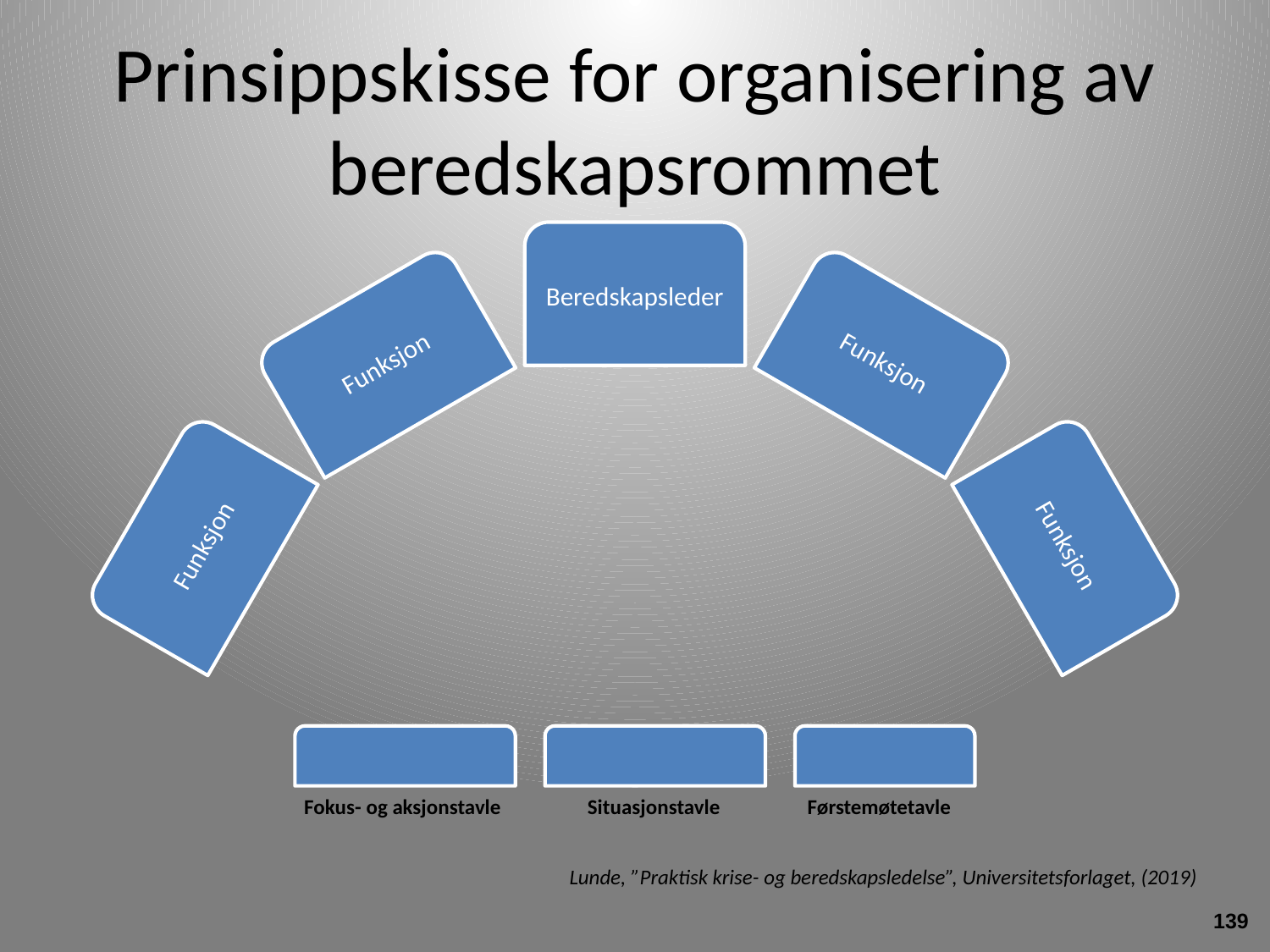

# Prinsippskisse for organisering av beredskapsrommet
Funksjon
Funksjon
Beredskapsleder
Funksjon
Funksjon

Fokus- og aksjonstavle
Situasjonstavle
Førstemøtetavle
Lunde, ”Praktisk krise- og beredskapsledelse”, Universitetsforlaget, (2019)
139